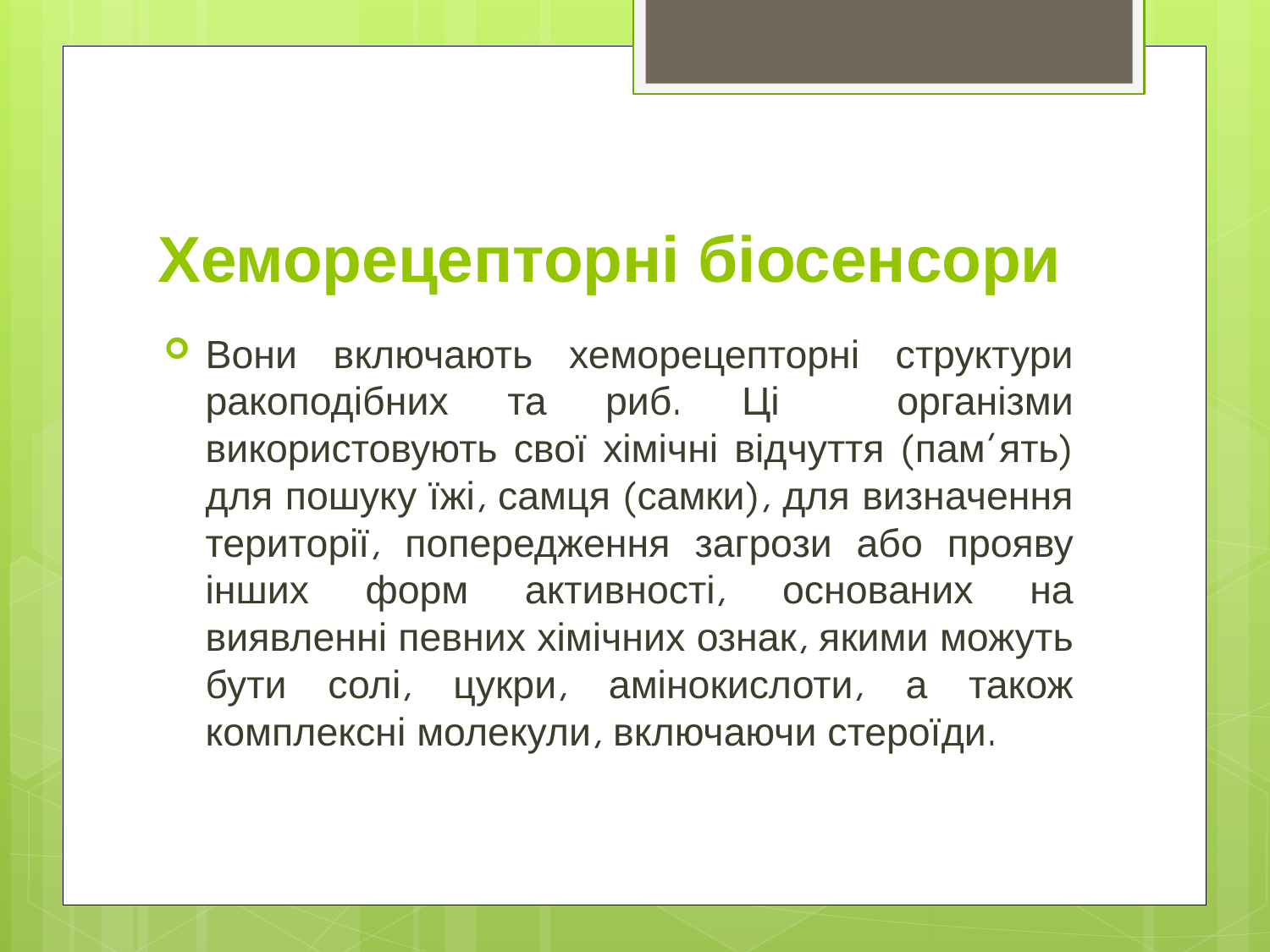

# Хеморецепторні біосенсори
Вони включають хеморецепторні структури ракоподібних та риб. Ці  організми використовують свої хімічні відчуття (пам’ять) для пошуку їжі, самця (самки), для визначення території, попередження загрози або прояву інших форм активності, основаних на виявленні певних хімічних ознак, якими можуть бути солі, цукри, амінокислоти, а також комплексні молекули, включаючи стероїди.